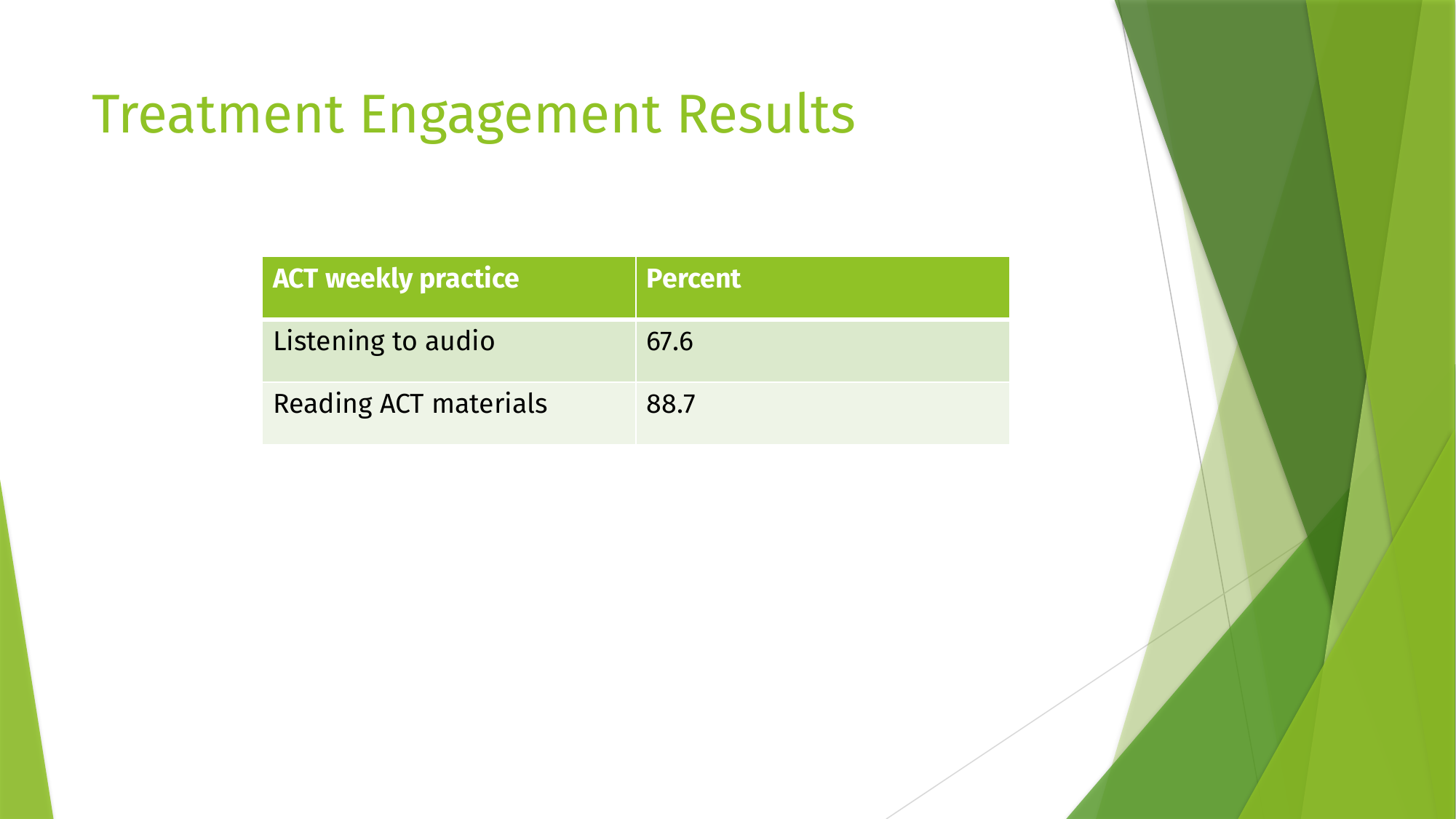

# Treatment Engagement Results
| ACT weekly practice | Percent |
| --- | --- |
| Listening to audio | 67.6 |
| Reading ACT materials | 88.7 |